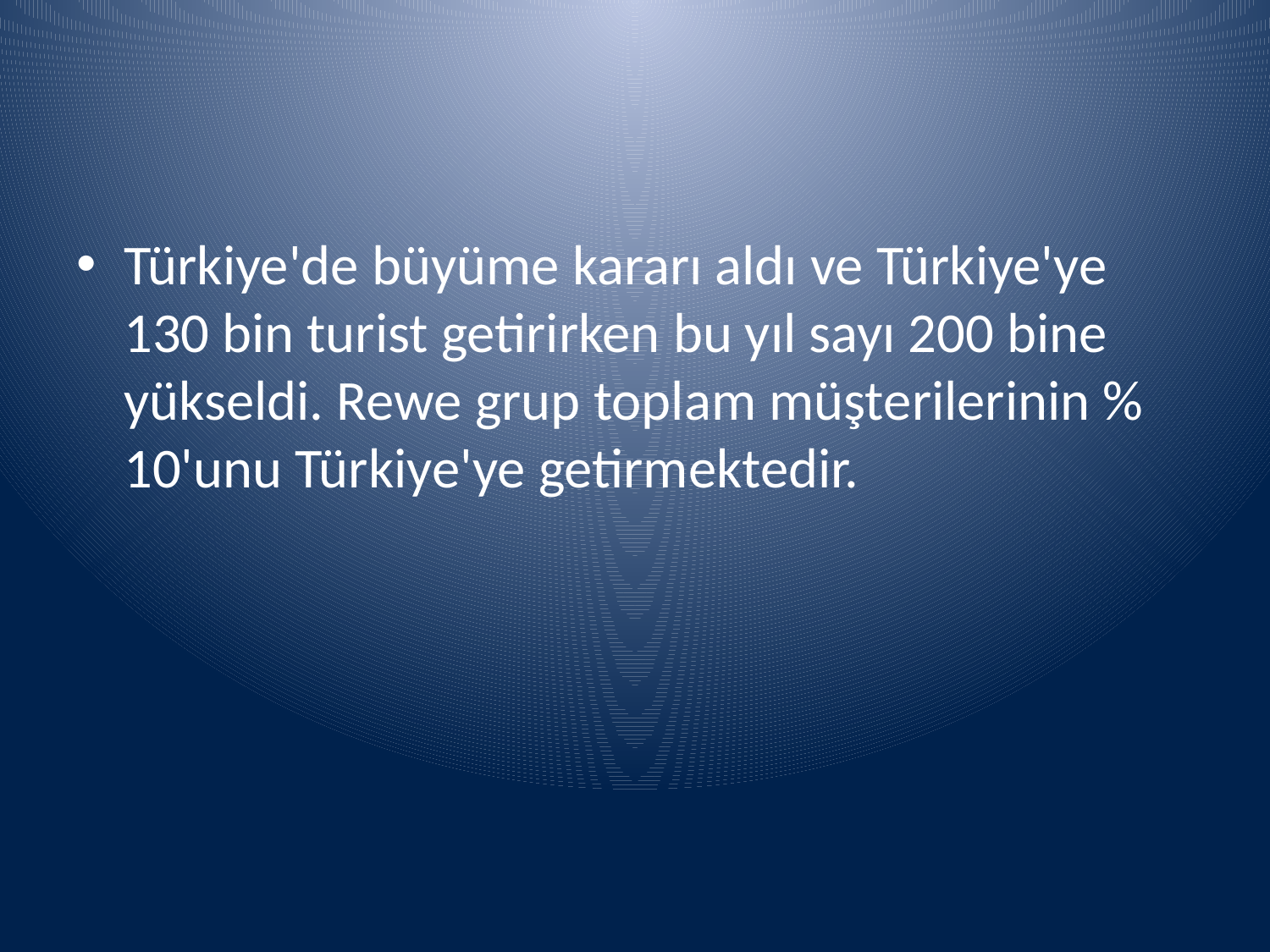

Türkiye'de büyüme kararı aldı ve Türkiye'ye 130 bin turist getirirken bu yıl sayı 200 bine yükseldi. Rewe grup toplam müşterilerinin % 10'unu Türkiye'ye getirmektedir.